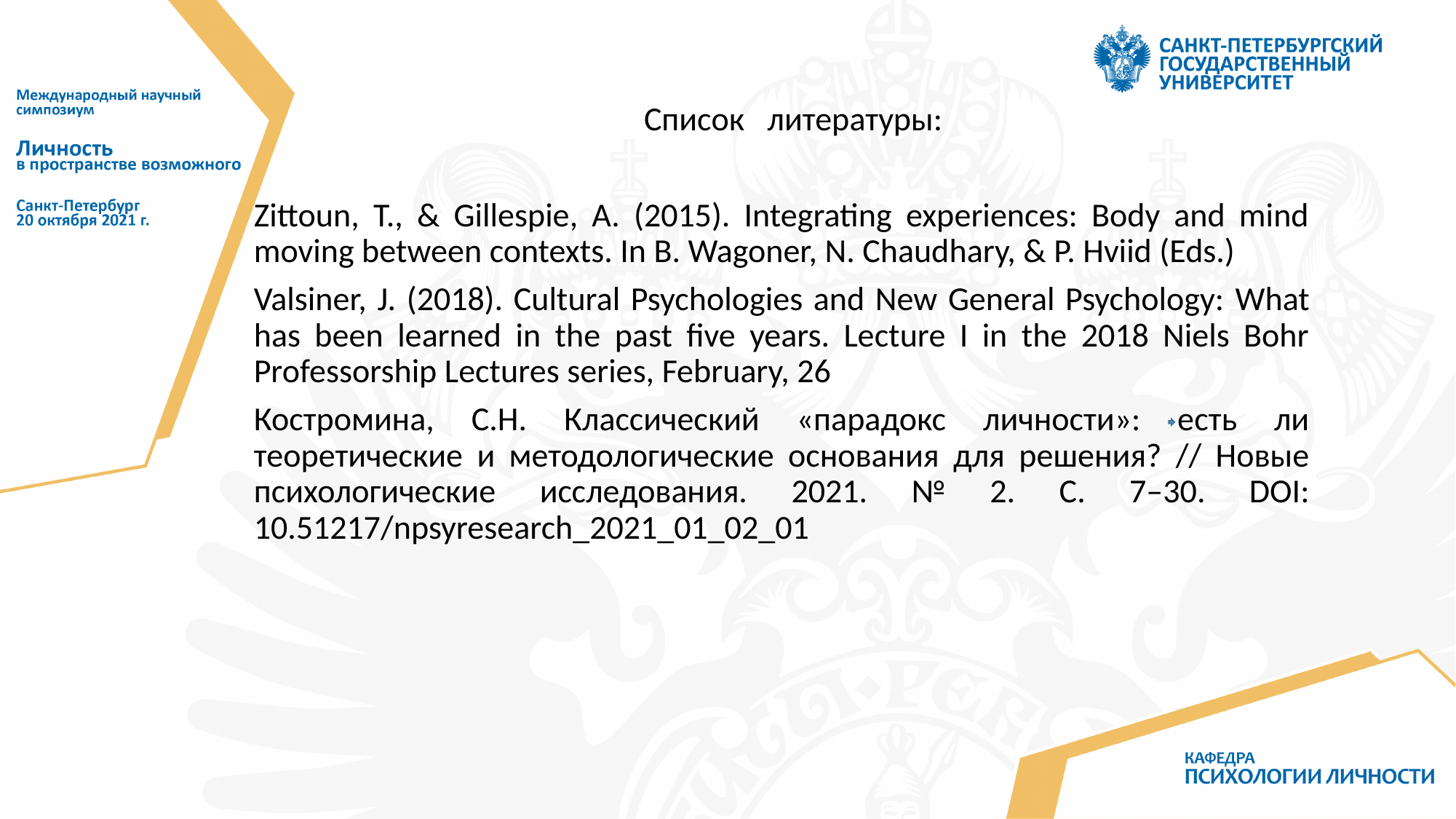

Список   литературы:

Zittoun, T., & Gillespie, A. (2015). Integrating experiences: Body and mind moving between contexts. In B. Wagoner, N. Chaudhary, & P. Hviid (Eds.)
Valsiner, J. (2018). Cultural Psychologies and New General Psychology: What has been learned in the past five years. Lecture I in the 2018 Niels Bohr Professorship Lectures series, February, 26
Костромина, С.Н. Классический «парадокс личности»: есть ли теоретические и методологические основания для решения? // Новые психологические исследования. 2021. № 2. С. 7–30. DOI: 10.51217/npsyresearch_2021_01_02_01